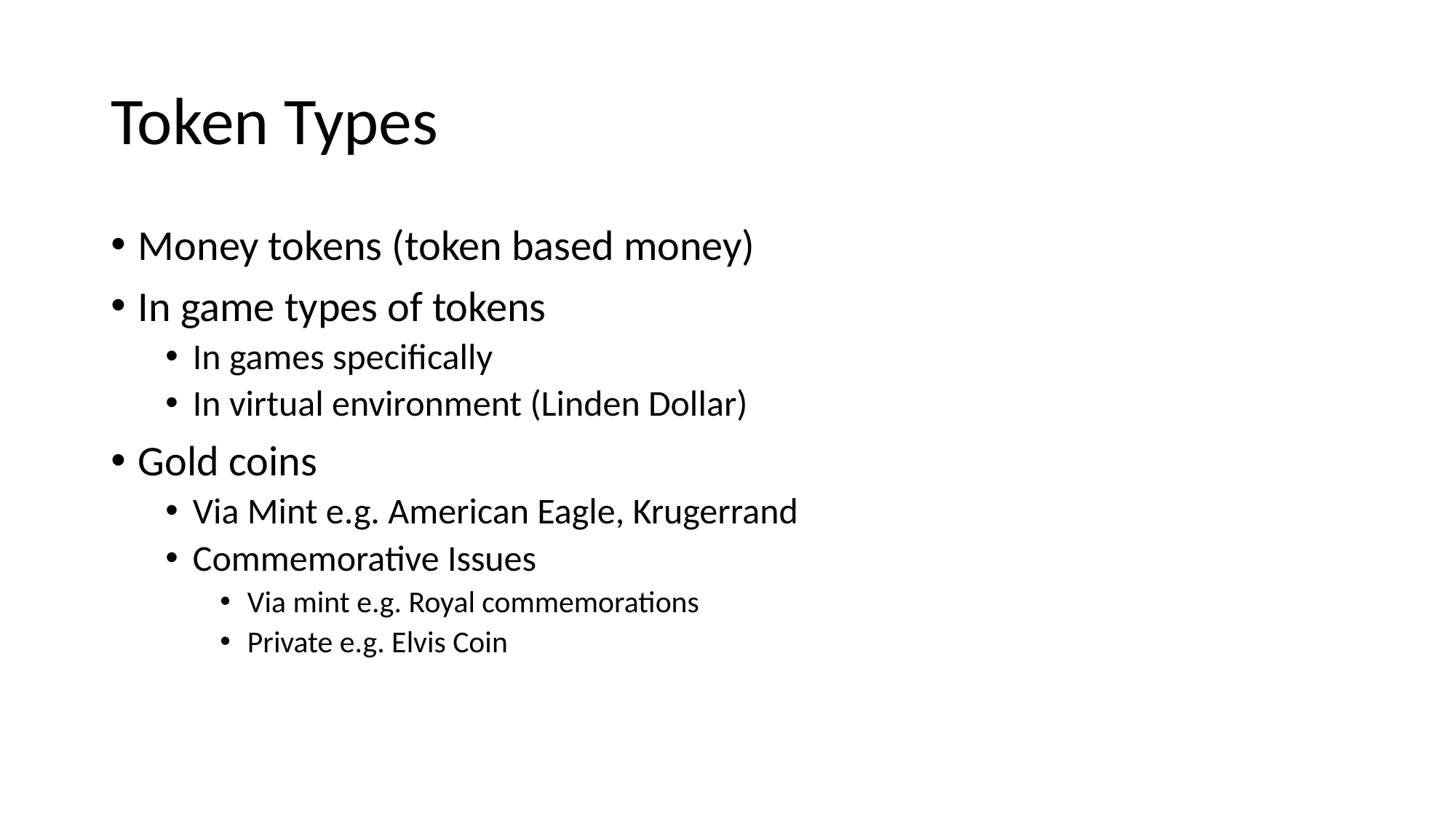

# Token Types
Money tokens (token based money)
In game types of tokens
In games specifically
In virtual environment (Linden Dollar)
Gold coins
Via Mint e.g. American Eagle, Krugerrand
Commemorative Issues
Via mint e.g. Royal commemorations
Private e.g. Elvis Coin